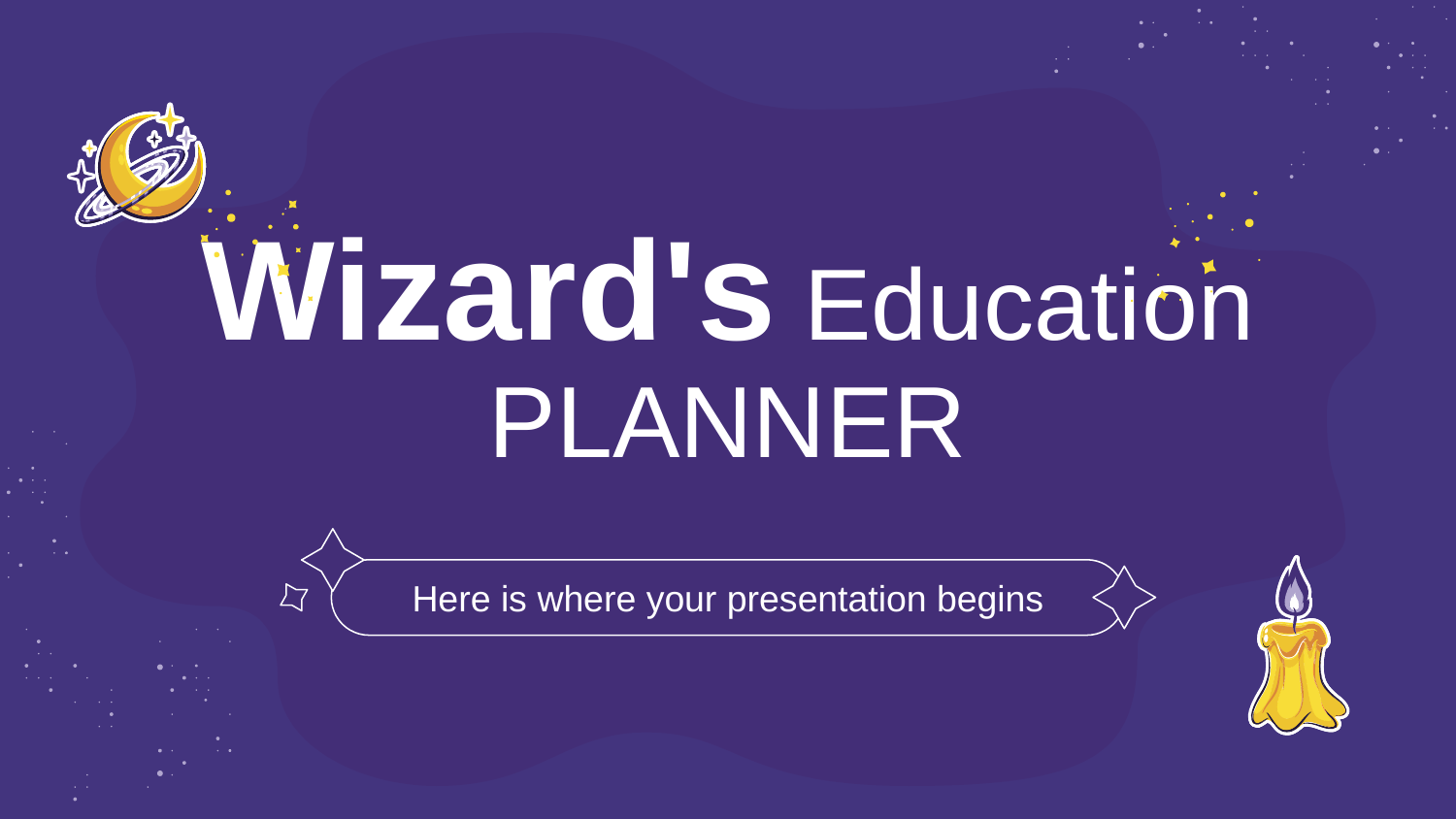

# Wizard's Education PLANNER

Here is where your presentation begins